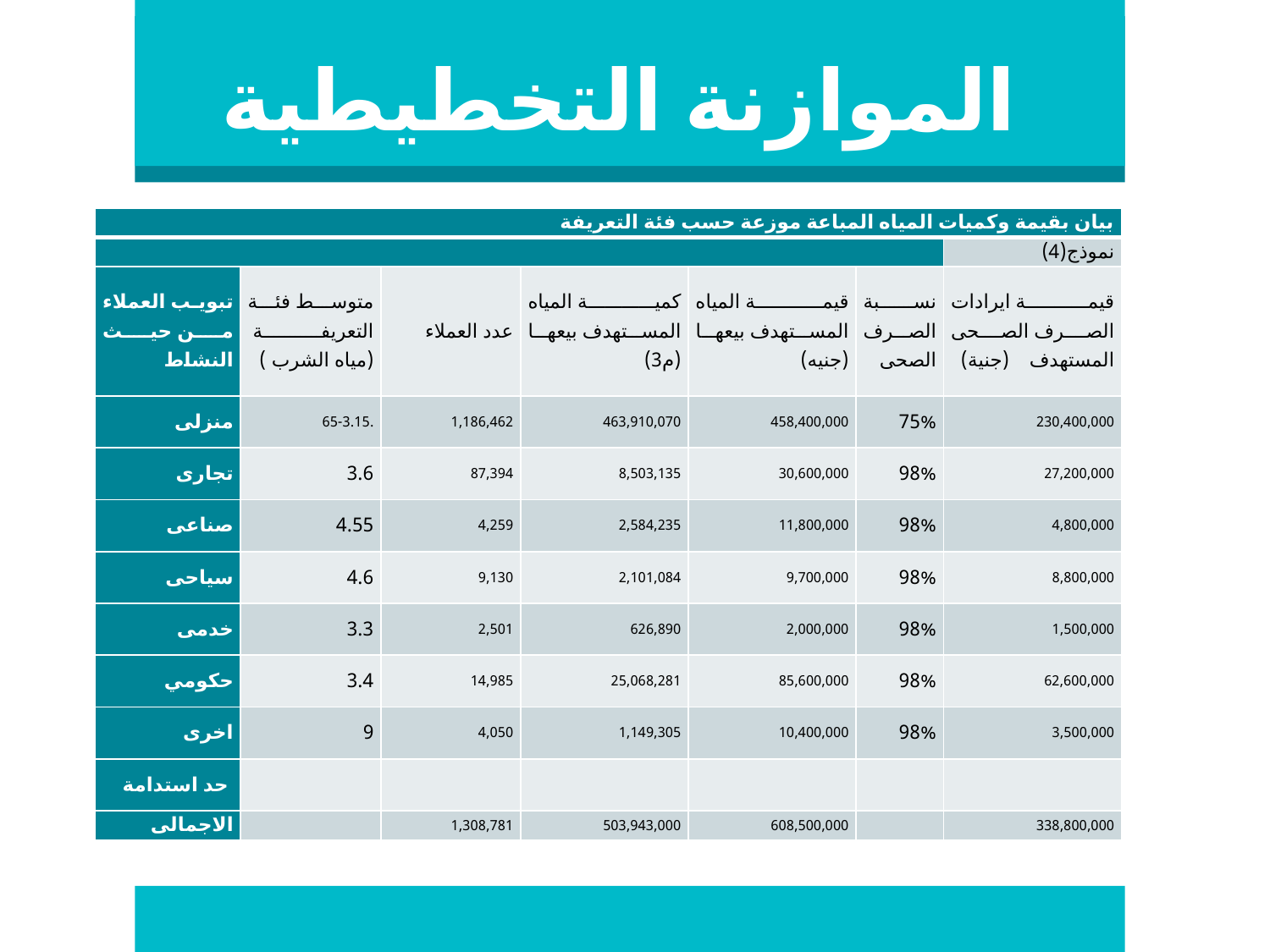

# الموازنة التخطيطية
| بيان بقيمة وكميات المياه المباعة موزعة حسب فئة التعريفة |  |  |  |  |  |  |
| --- | --- | --- | --- | --- | --- | --- |
|  |  |  |  |  |  | نموذج(4) |
| تبويب العملاء من حيث النشاط | متوسط فئة التعريفة (مياه الشرب ) | عدد العملاء | كمية المياه المستهدف بيعها (م3) | قيمة المياه المستهدف بيعها (جنيه) | نسبة الصرف الصحى | قيمة ايرادات الصرف الصحى المستهدف (جنية) |
| منزلى | .65-3.15 | 1,186,462 | 463,910,070 | 458,400,000 | 75% | 230,400,000 |
| تجارى | 3.6 | 87,394 | 8,503,135 | 30,600,000 | 98% | 27,200,000 |
| صناعى | 4.55 | 4,259 | 2,584,235 | 11,800,000 | 98% | 4,800,000 |
| سياحى | 4.6 | 9,130 | 2,101,084 | 9,700,000 | 98% | 8,800,000 |
| خدمى | 3.3 | 2,501 | 626,890 | 2,000,000 | 98% | 1,500,000 |
| حكومي | 3.4 | 14,985 | 25,068,281 | 85,600,000 | 98% | 62,600,000 |
| اخرى | 9 | 4,050 | 1,149,305 | 10,400,000 | 98% | 3,500,000 |
| حد استدامة |  |  |  |  |  |  |
| الاجمالى |  | 1,308,781 | 503,943,000 | 608,500,000 |  | 338,800,000 |